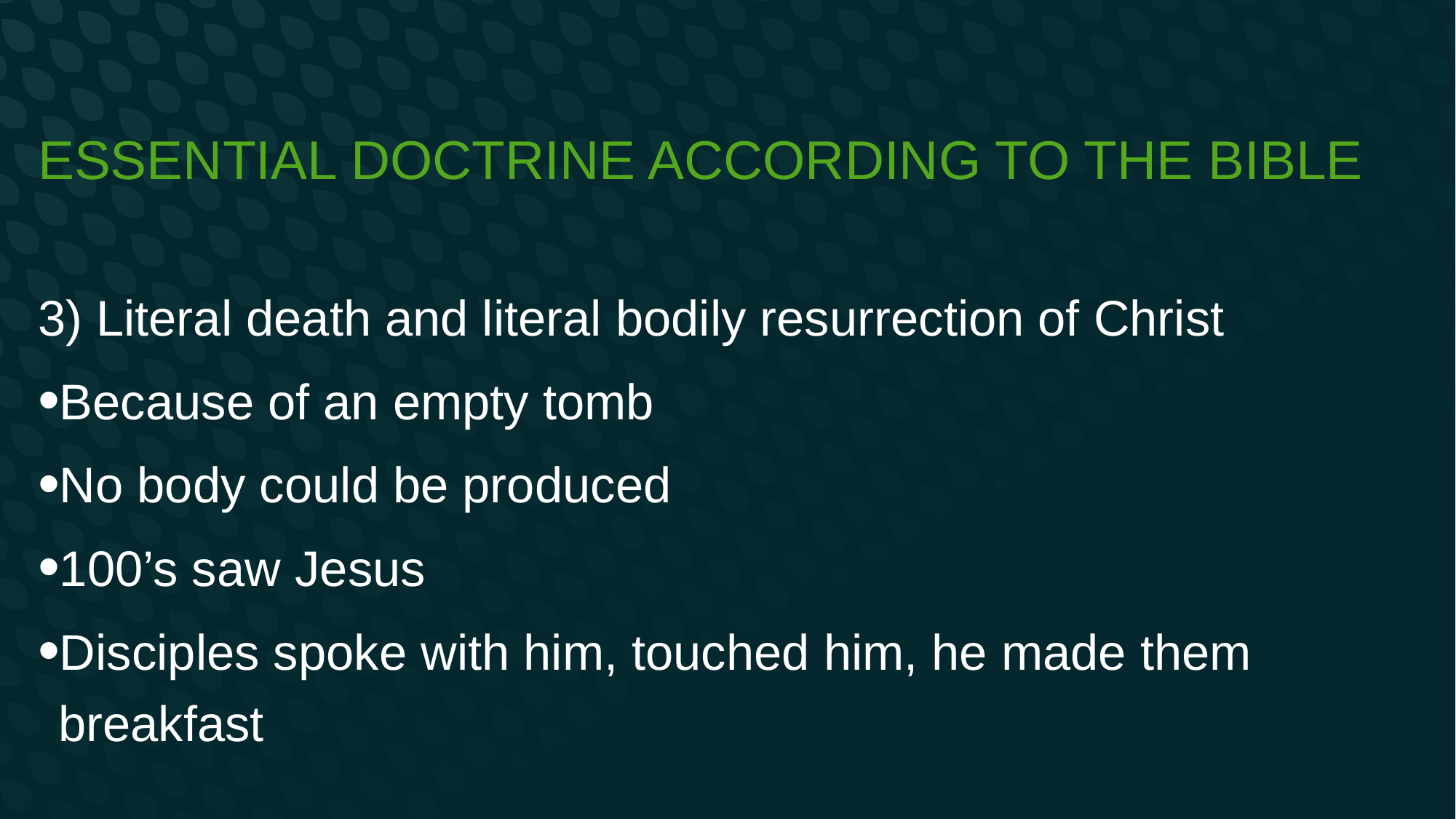

# Essential Doctrine according to the Bible
3) Literal death and literal bodily resurrection of Christ
Because of an empty tomb
No body could be produced
100’s saw Jesus
Disciples spoke with him, touched him, he made them breakfast